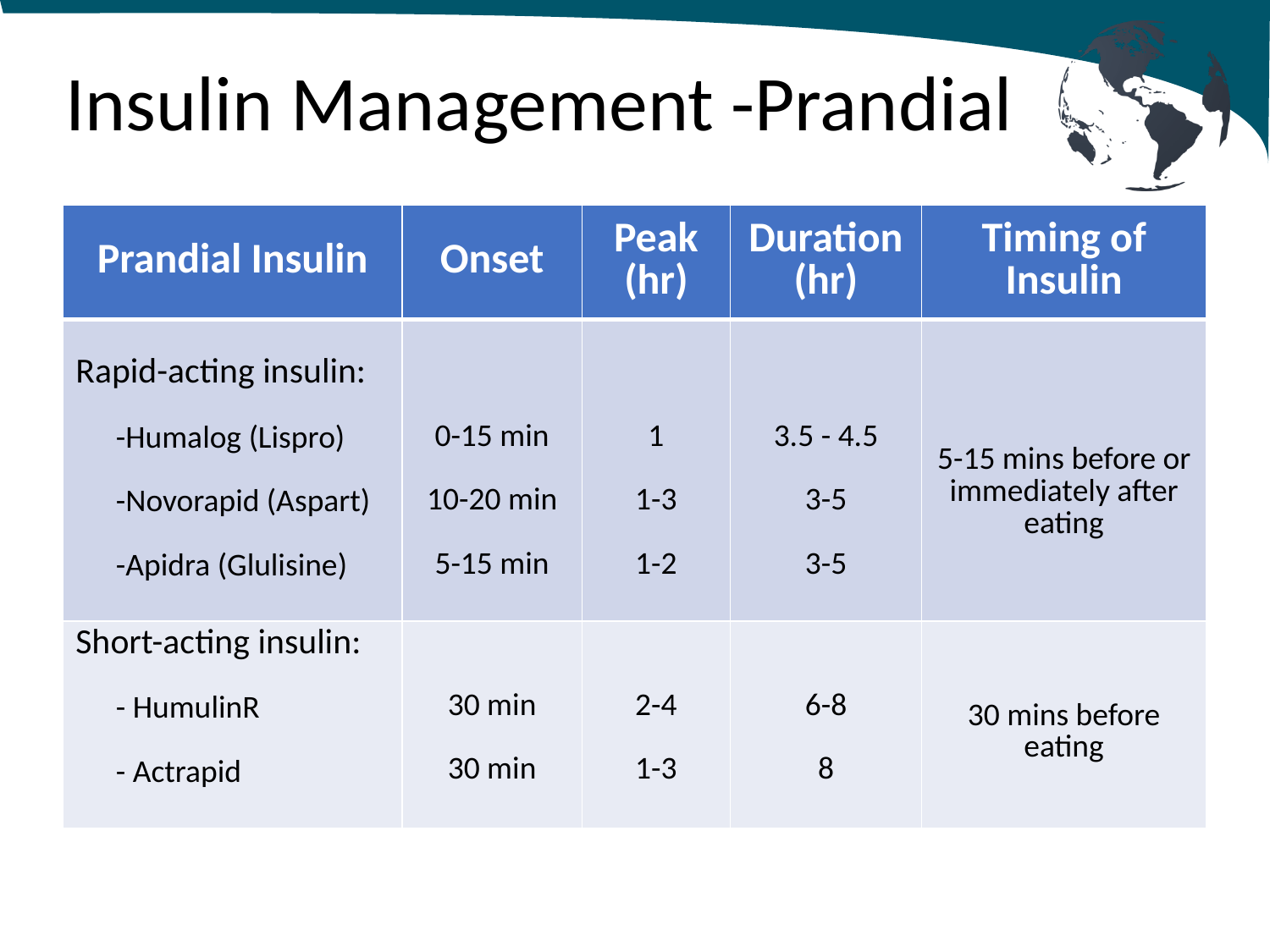

# Insulin Management -Prandial
| Prandial Insulin | Onset | Peak (hr) | Duration (hr) | Timing of Insulin |
| --- | --- | --- | --- | --- |
| Rapid-acting insulin: -Humalog (Lispro) -Novorapid (Aspart) -Apidra (Glulisine) | 0-15 min 10-20 min 5-15 min | 1 1-3 1-2 | 3.5 - 4.5 3-5 3-5 | 5-15 mins before or immediately after eating |
| Short-acting insulin: - HumulinR - Actrapid | 30 min 30 min | 2-4 1-3 | 6-8 8 | 30 mins before eating |